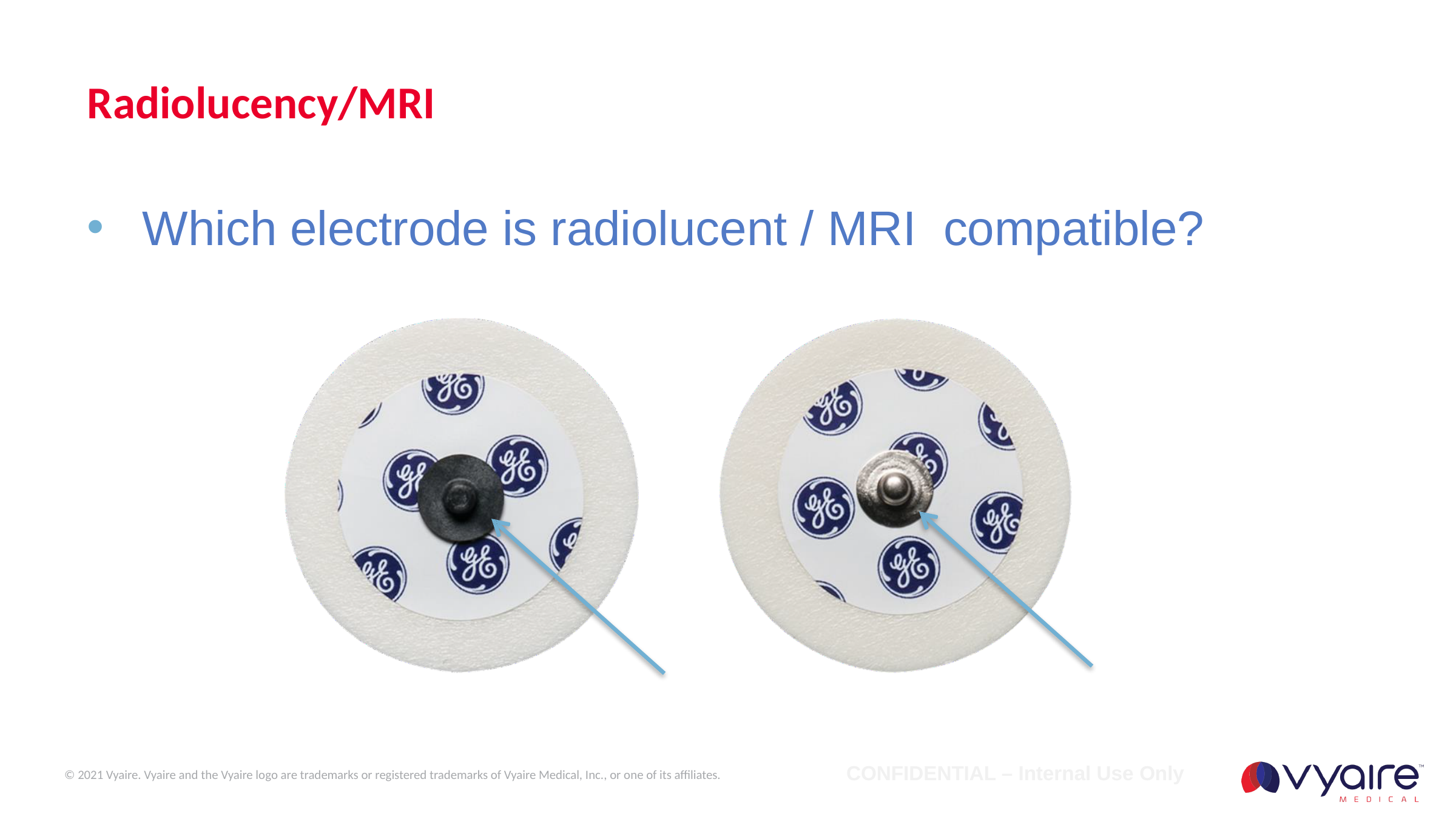

# Radiolucency/MRI
Which electrode is radiolucent / MRI  compatible?

CONFIDENTIAL – Internal Use Only